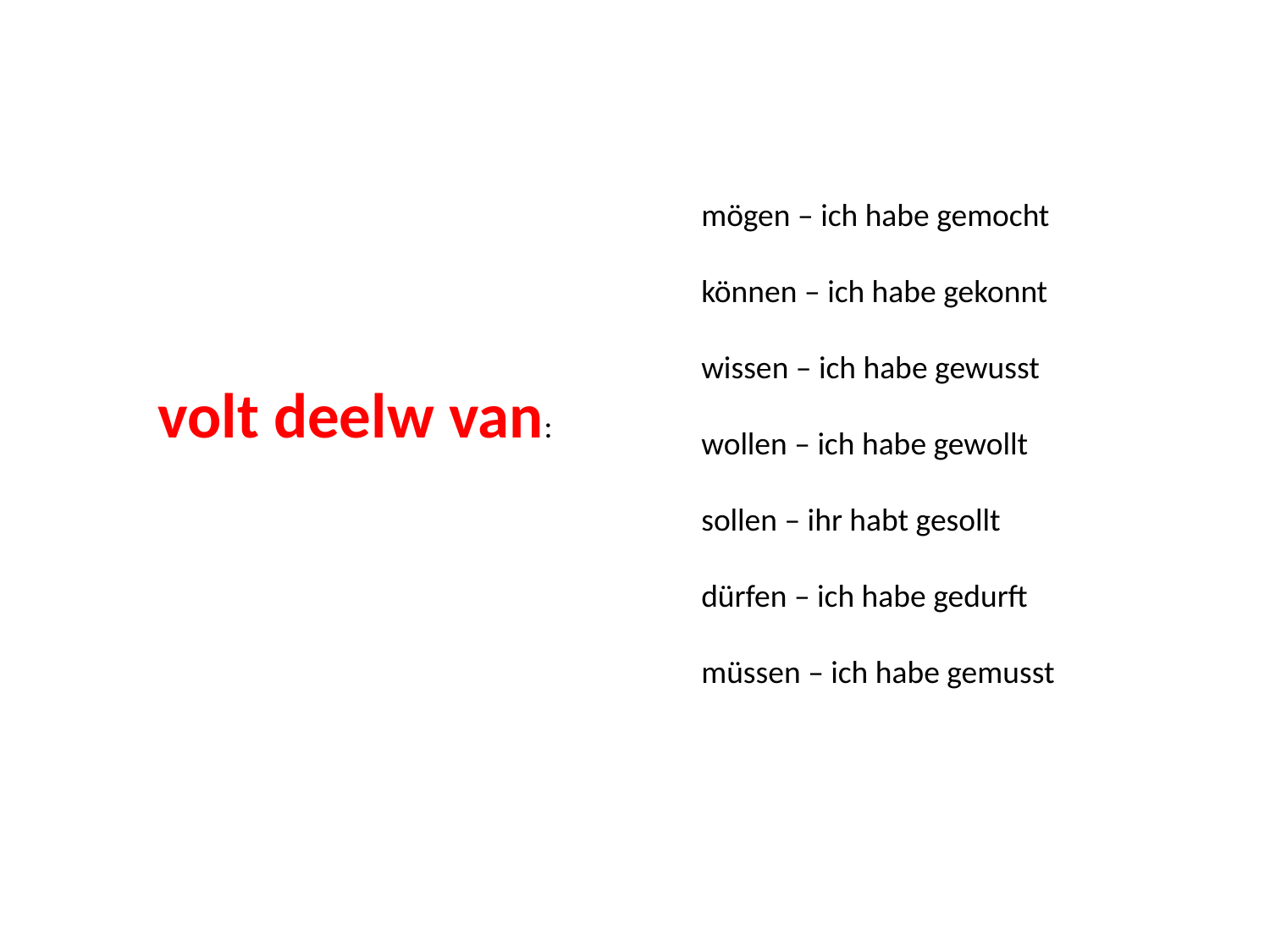

mögen – ich habe gemocht

können – ich habe gekonnt

wissen – ich habe gewusst

wollen – ich habe gewollt

sollen – ihr habt gesollt

dürfen – ich habe gedurft

müssen – ich habe gemusst
volt deelw van: